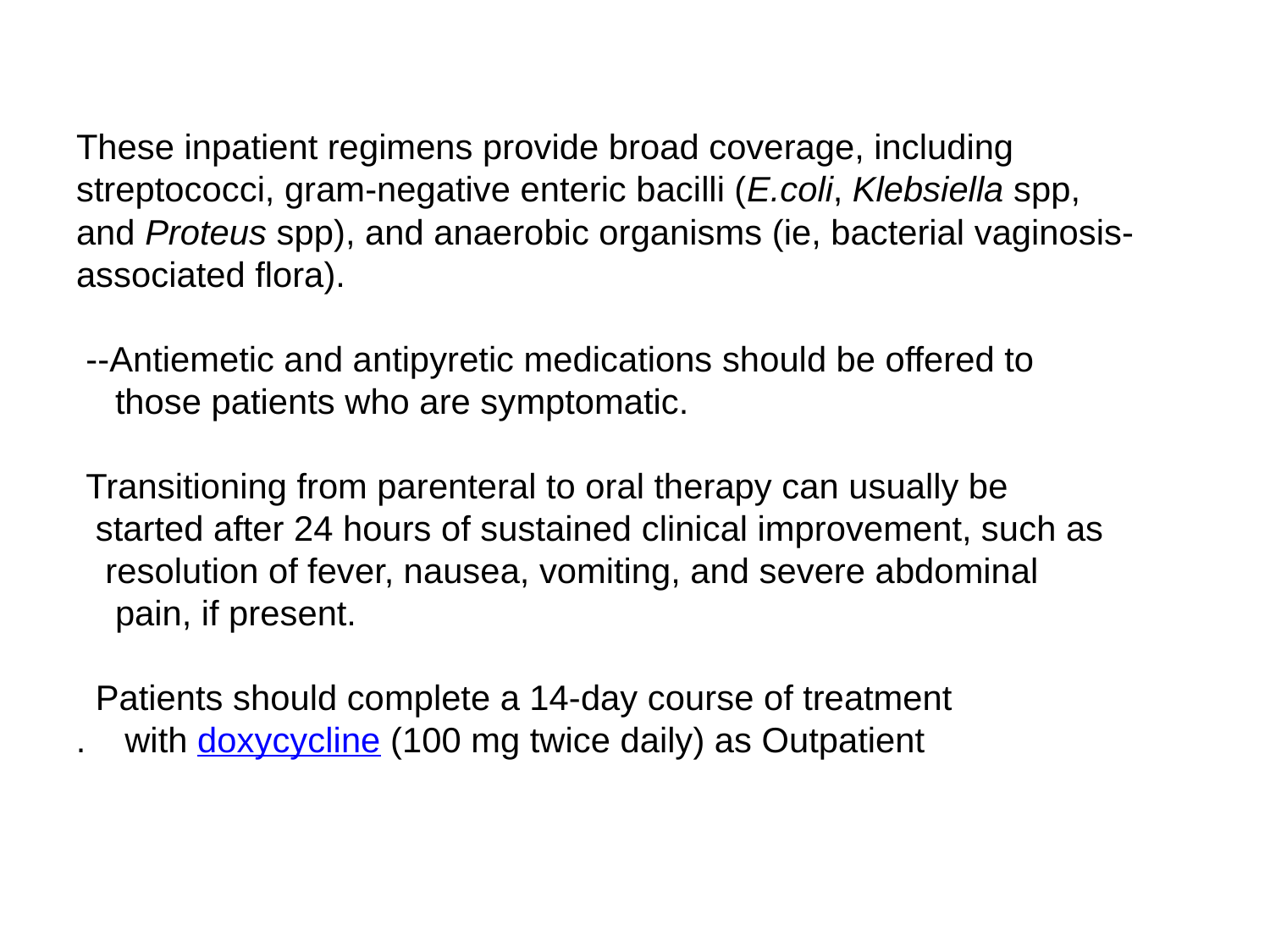

# These inpatient regimens provide broad coverage, including streptococci, gram-negative enteric bacilli (E.coli, Klebsiella spp, and Proteus spp), and anaerobic organisms (ie, bacterial vaginosis-associated flora). --Antiemetic and antipyretic medications should be offered to those patients who are symptomatic. Transitioning from parenteral to oral therapy can usually be started after 24 hours of sustained clinical improvement, such as resolution of fever, nausea, vomiting, and severe abdominal pain, if present. Patients should complete a 14-day course of treatment with doxycycline (100 mg twice daily) as Outpatient .